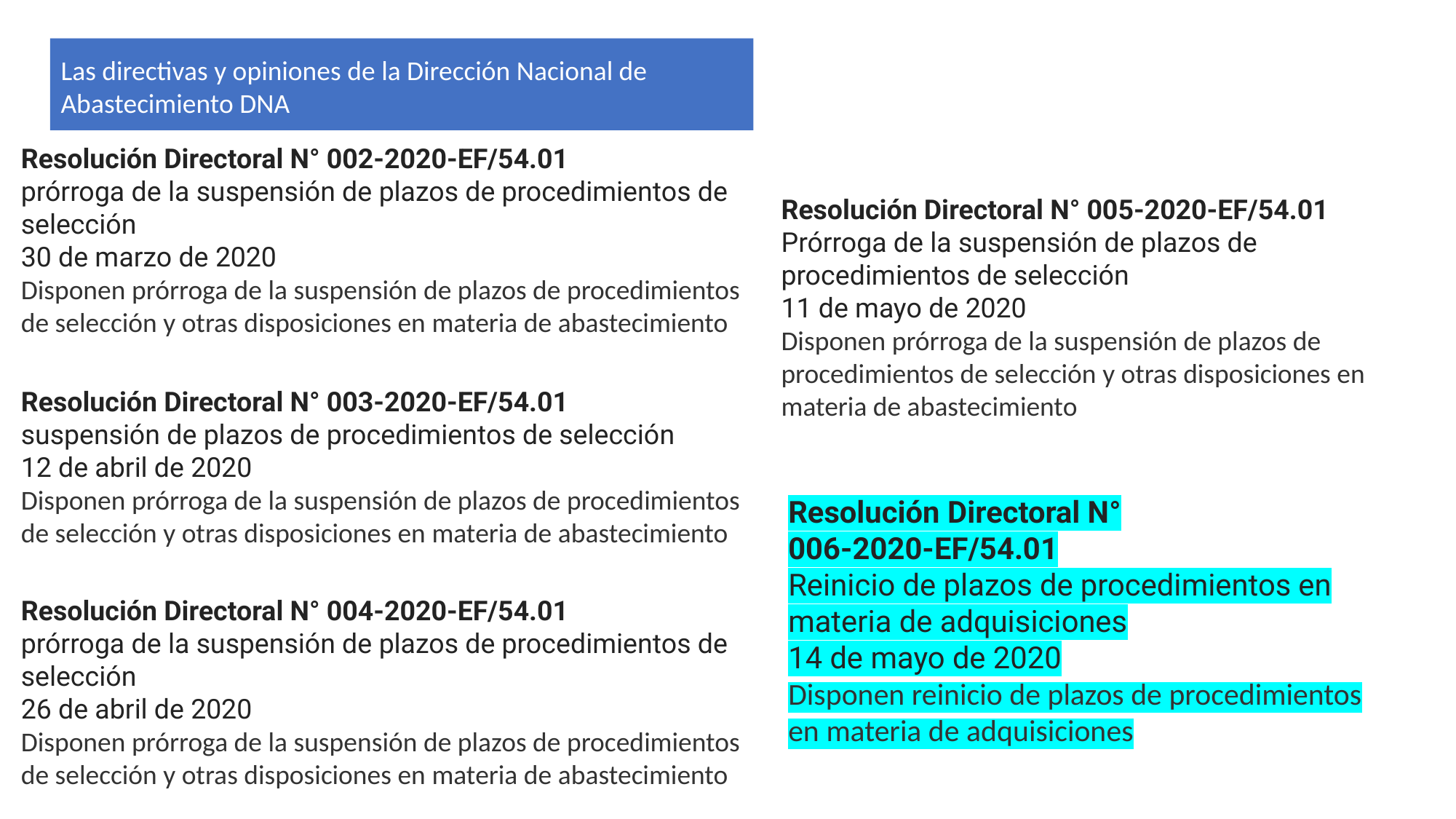

Las directivas y opiniones de la Dirección Nacional de Abastecimiento DNA
Resolución Directoral N° 002-2020-EF/54.01
prórroga de la suspensión de plazos de procedimientos de selección
30 de marzo de 2020
Disponen prórroga de la suspensión de plazos de procedimientos de selección y otras disposiciones en materia de abastecimiento
Resolución Directoral N° 005-2020-EF/54.01
Prórroga de la suspensión de plazos de procedimientos de selección
11 de mayo de 2020
Disponen prórroga de la suspensión de plazos de procedimientos de selección y otras disposiciones en materia de abastecimiento
Resolución Directoral N° 003-2020-EF/54.01
suspensión de plazos de procedimientos de selección
12 de abril de 2020
Disponen prórroga de la suspensión de plazos de procedimientos de selección y otras disposiciones en materia de abastecimiento
Resolución Directoral N° 006-2020-EF/54.01
Reinicio de plazos de procedimientos en materia de adquisiciones
14 de mayo de 2020
Disponen reinicio de plazos de procedimientos en materia de adquisiciones
Resolución Directoral N° 004-2020-EF/54.01
prórroga de la suspensión de plazos de procedimientos de selección
26 de abril de 2020
Disponen prórroga de la suspensión de plazos de procedimientos de selección y otras disposiciones en materia de abastecimiento